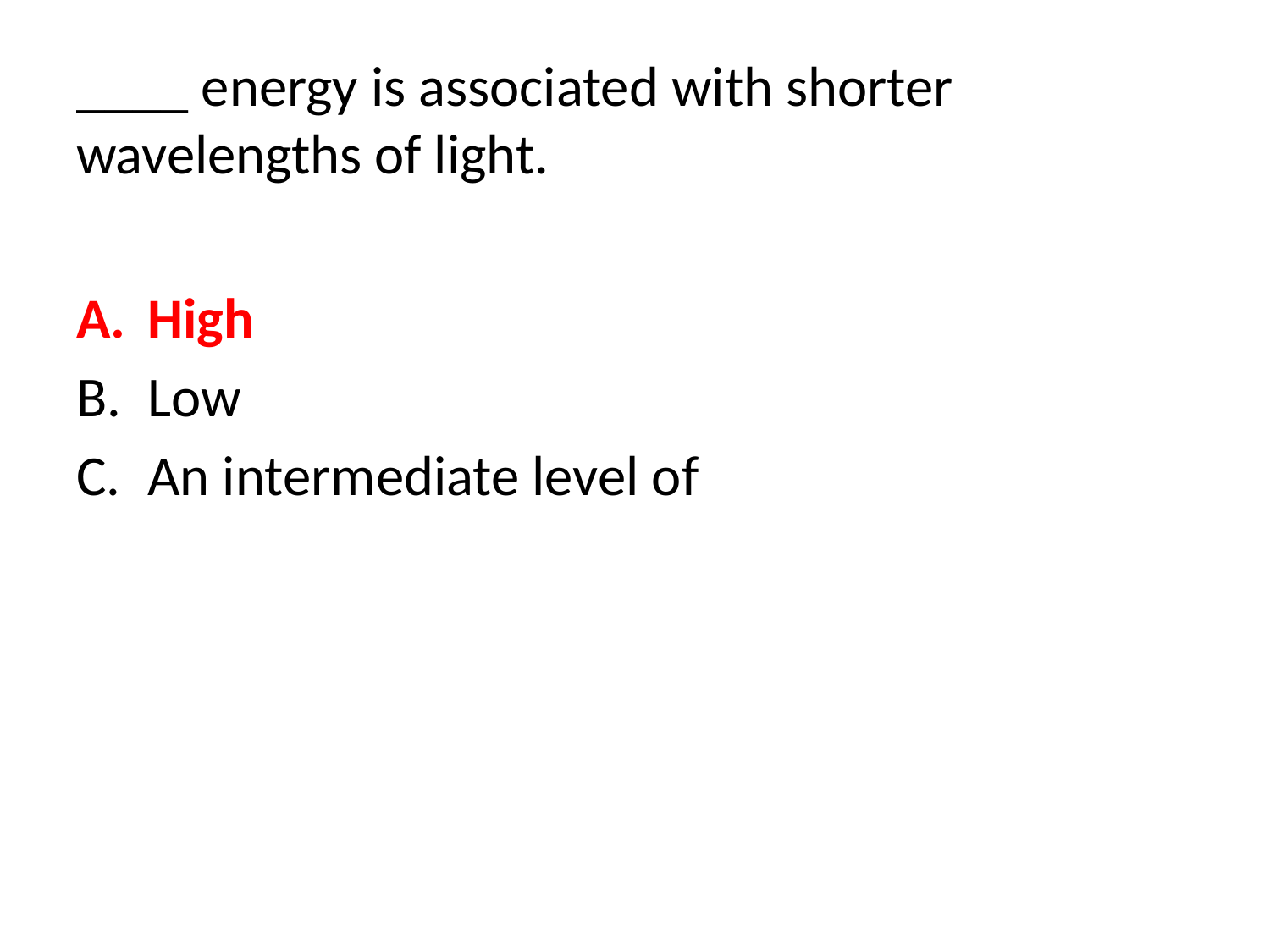

# ____ energy is associated with shorter wavelengths of light.
High
Low
An intermediate level of